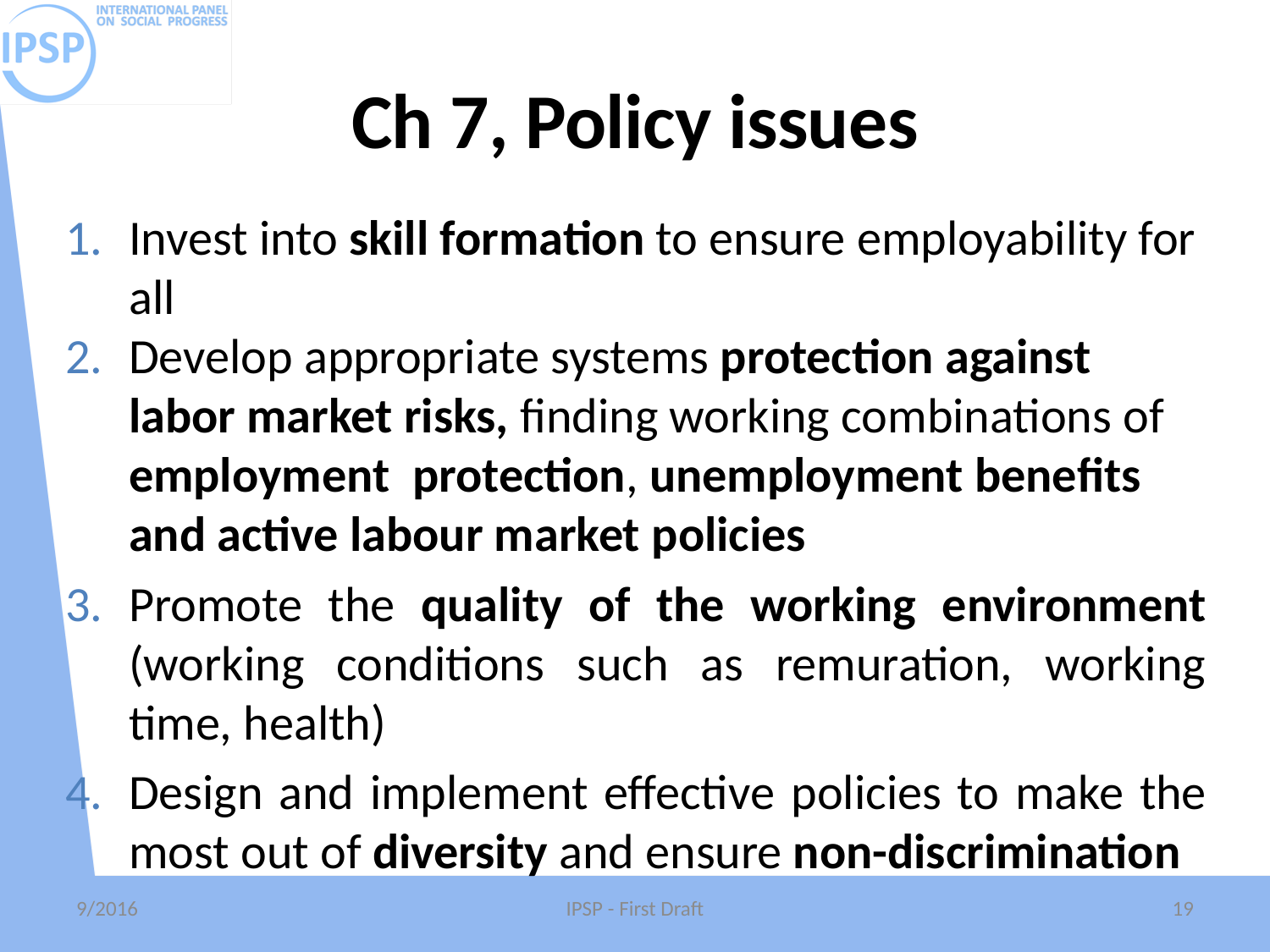

# Ch 7, Policy issues
Invest into skill formation to ensure employability for all
Develop appropriate systems protection against labor market risks, finding working combinations of employment  protection, unemployment benefits and active labour market policies
Promote the quality of the working environment (working conditions such as remuration, working time, health)
Design and implement effective policies to make the most out of diversity and ensure non-discrimination

9/2016
IPSP - First Draft
19